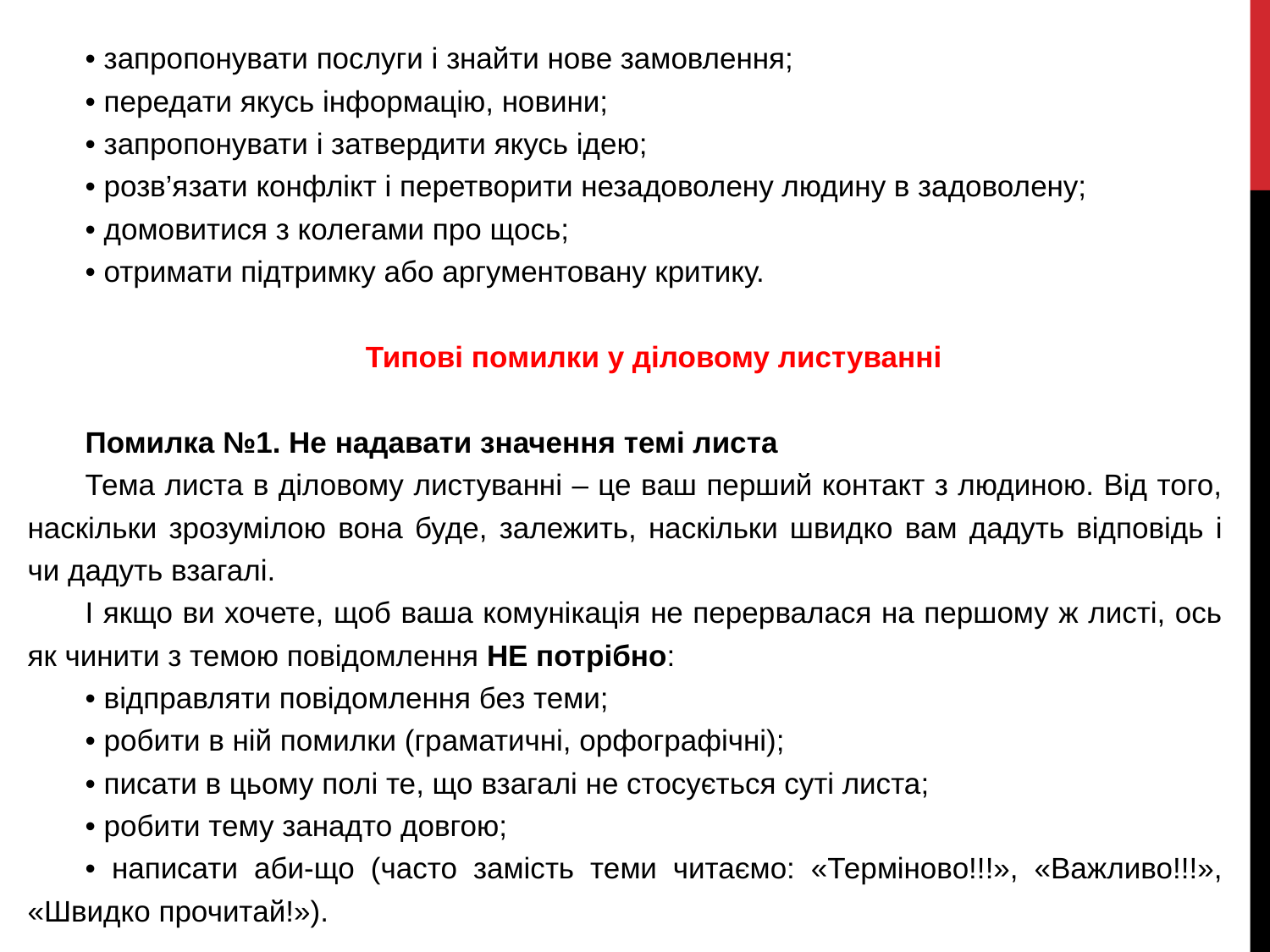

• запропонувати послуги і знайти нове замовлення;
• передати якусь інформацію, новини;
• запропонувати і затвердити якусь ідею;
• розв’язати конфлікт і перетворити незадоволену людину в задоволену;
• домовитися з колегами про щось;
• отримати підтримку або аргументовану критику.

Типові помилки у діловому листуванні

Помилка №1. Не надавати значення темі листа
Тема листа в діловому листуванні – це ваш перший контакт з людиною. Від того, наскільки зрозумілою вона буде, залежить, наскільки швидко вам дадуть відповідь і чи дадуть взагалі.
І якщо ви хочете, щоб ваша комунікація не перервалася на першому ж листі, ось як чинити з темою повідомлення НЕ потрібно:
• відправляти повідомлення без теми;
• робити в ній помилки (граматичні, орфографічні);
• писати в цьому полі те, що взагалі не стосується суті листа;
• робити тему занадто довгою;
• написати аби-що (часто замість теми читаємо: «Терміново!!!», «Важливо!!!», «Швидко прочитай!»).